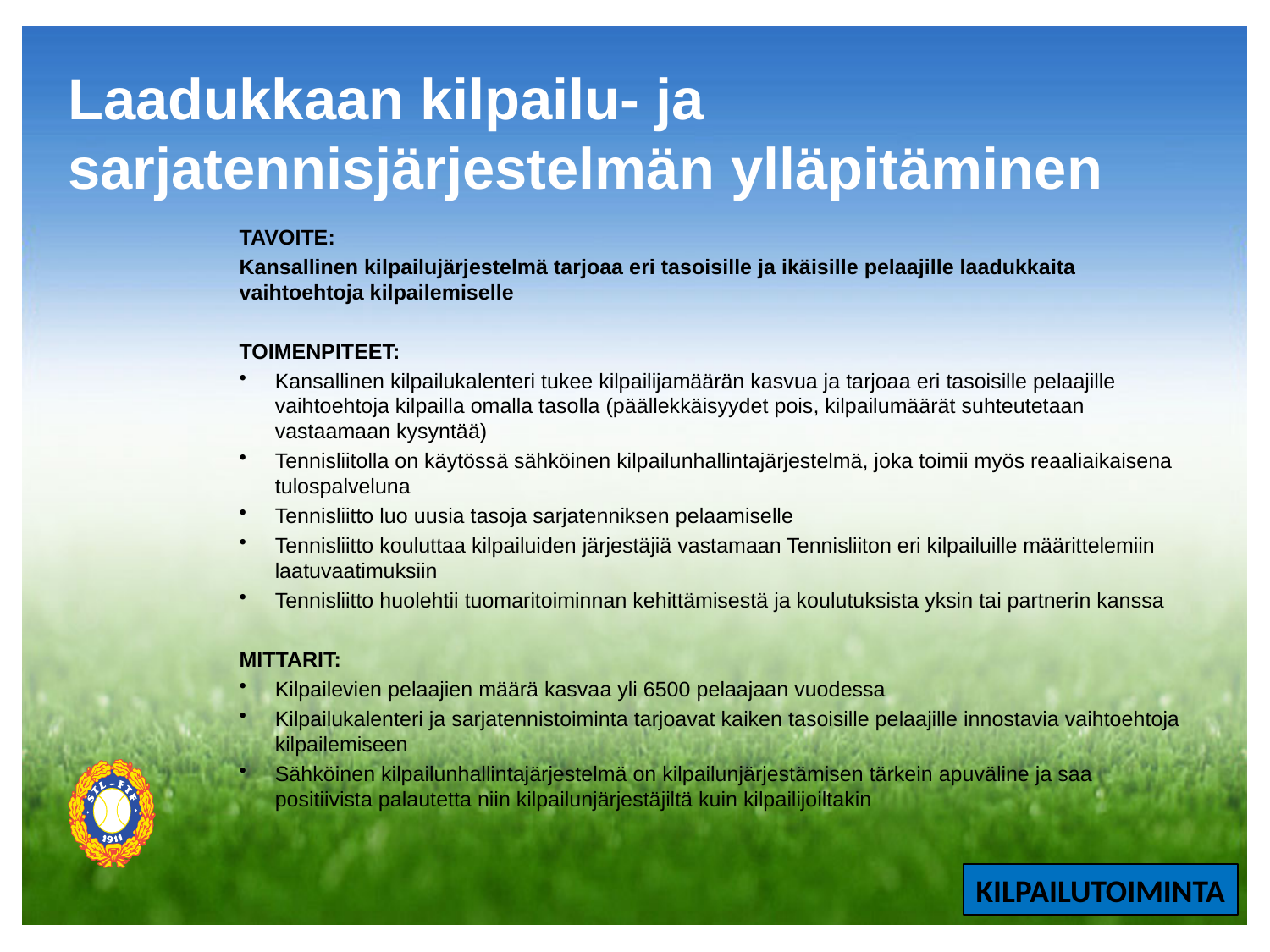

# Laadukkaan kilpailu- ja sarjatennisjärjestelmän ylläpitäminen
TAVOITE:
Kansallinen kilpailujärjestelmä tarjoaa eri tasoisille ja ikäisille pelaajille laadukkaita vaihtoehtoja kilpailemiselle

TOIMENPITEET:
Kansallinen kilpailukalenteri tukee kilpailijamäärän kasvua ja tarjoaa eri tasoisille pelaajille vaihtoehtoja kilpailla omalla tasolla (päällekkäisyydet pois, kilpailumäärät suhteutetaan vastaamaan kysyntää)
Tennisliitolla on käytössä sähköinen kilpailunhallintajärjestelmä, joka toimii myös reaaliaikaisena tulospalveluna
Tennisliitto luo uusia tasoja sarjatenniksen pelaamiselle
Tennisliitto kouluttaa kilpailuiden järjestäjiä vastamaan Tennisliiton eri kilpailuille määrittelemiin laatuvaatimuksiin
Tennisliitto huolehtii tuomaritoiminnan kehittämisestä ja koulutuksista yksin tai partnerin kanssa

MITTARIT:
Kilpailevien pelaajien määrä kasvaa yli 6500 pelaajaan vuodessa
Kilpailukalenteri ja sarjatennistoiminta tarjoavat kaiken tasoisille pelaajille innostavia vaihtoehtoja kilpailemiseen
Sähköinen kilpailunhallintajärjestelmä on kilpailunjärjestämisen tärkein apuväline ja saa positiivista palautetta niin kilpailunjärjestäjiltä kuin kilpailijoiltakin
KILPAILUTOIMINTA